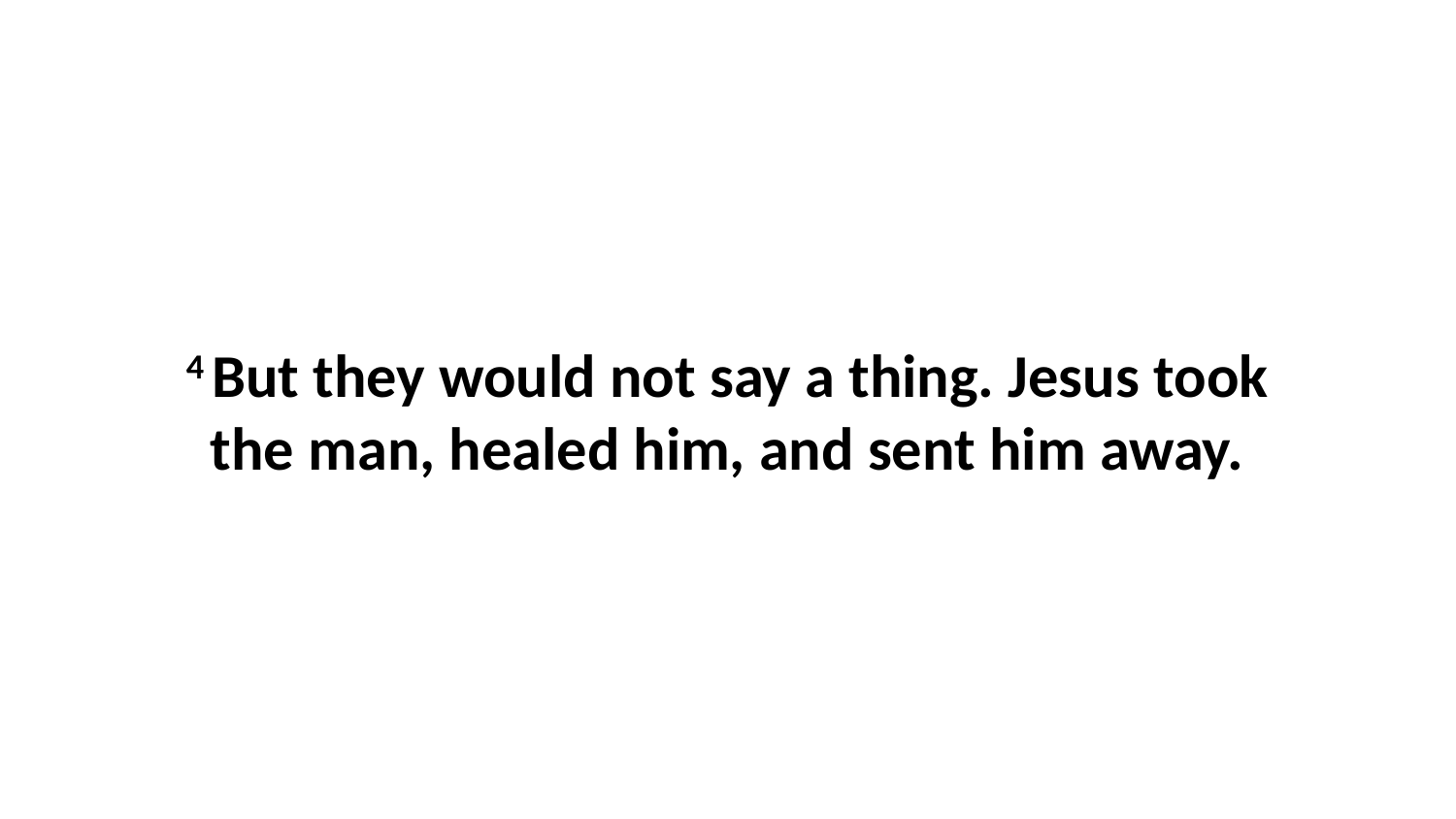

4 But they would not say a thing. Jesus took the man, healed him, and sent him away.